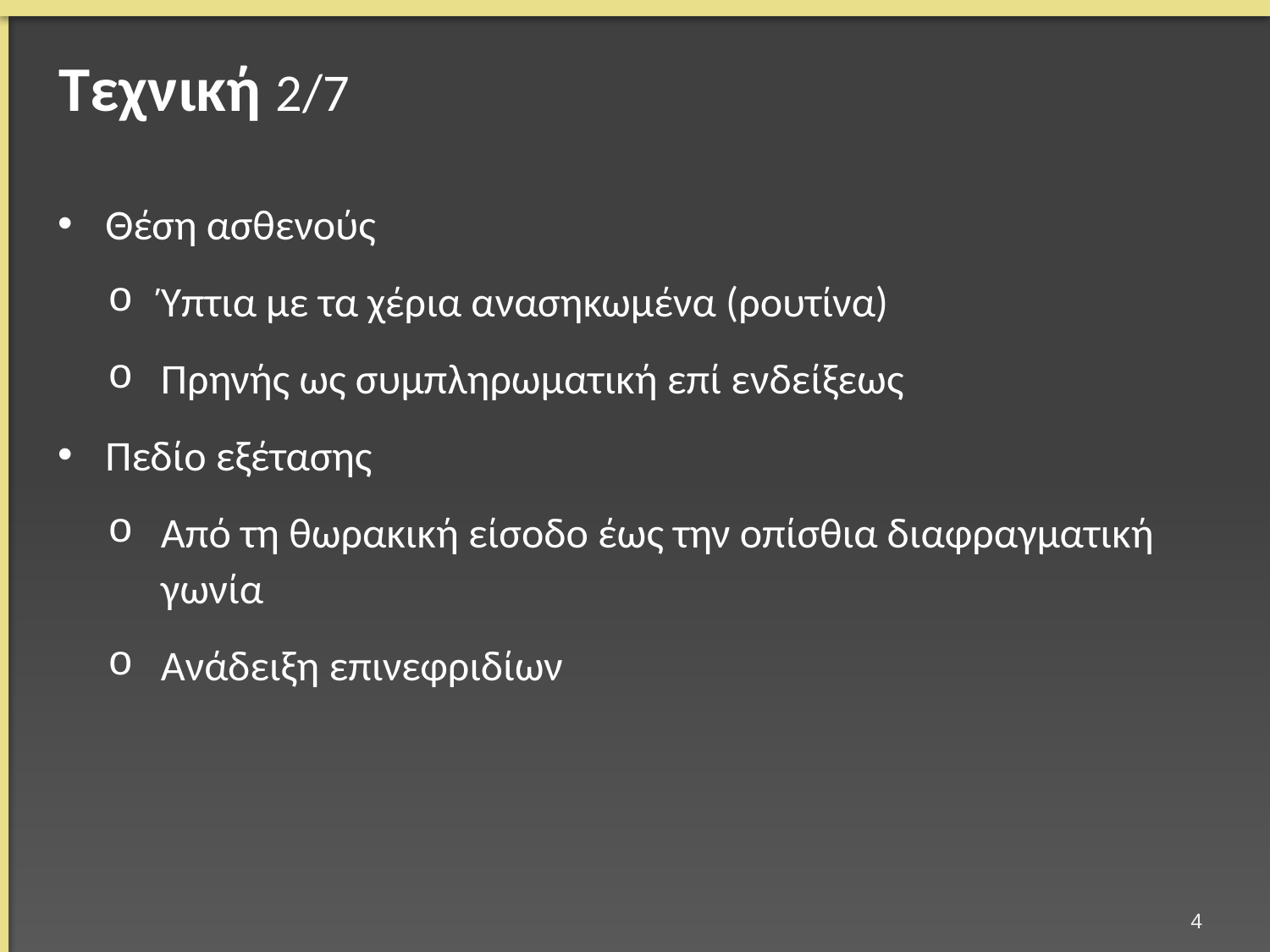

# Τεχνική 2/7
Θέση ασθενούς
Ύπτια με τα χέρια ανασηκωμένα (ρουτίνα)
Πρηνής ως συμπληρωματική επί ενδείξεως
Πεδίο εξέτασης
Από τη θωρακική είσοδο έως την οπίσθια διαφραγματική γωνία
Ανάδειξη επινεφριδίων
4